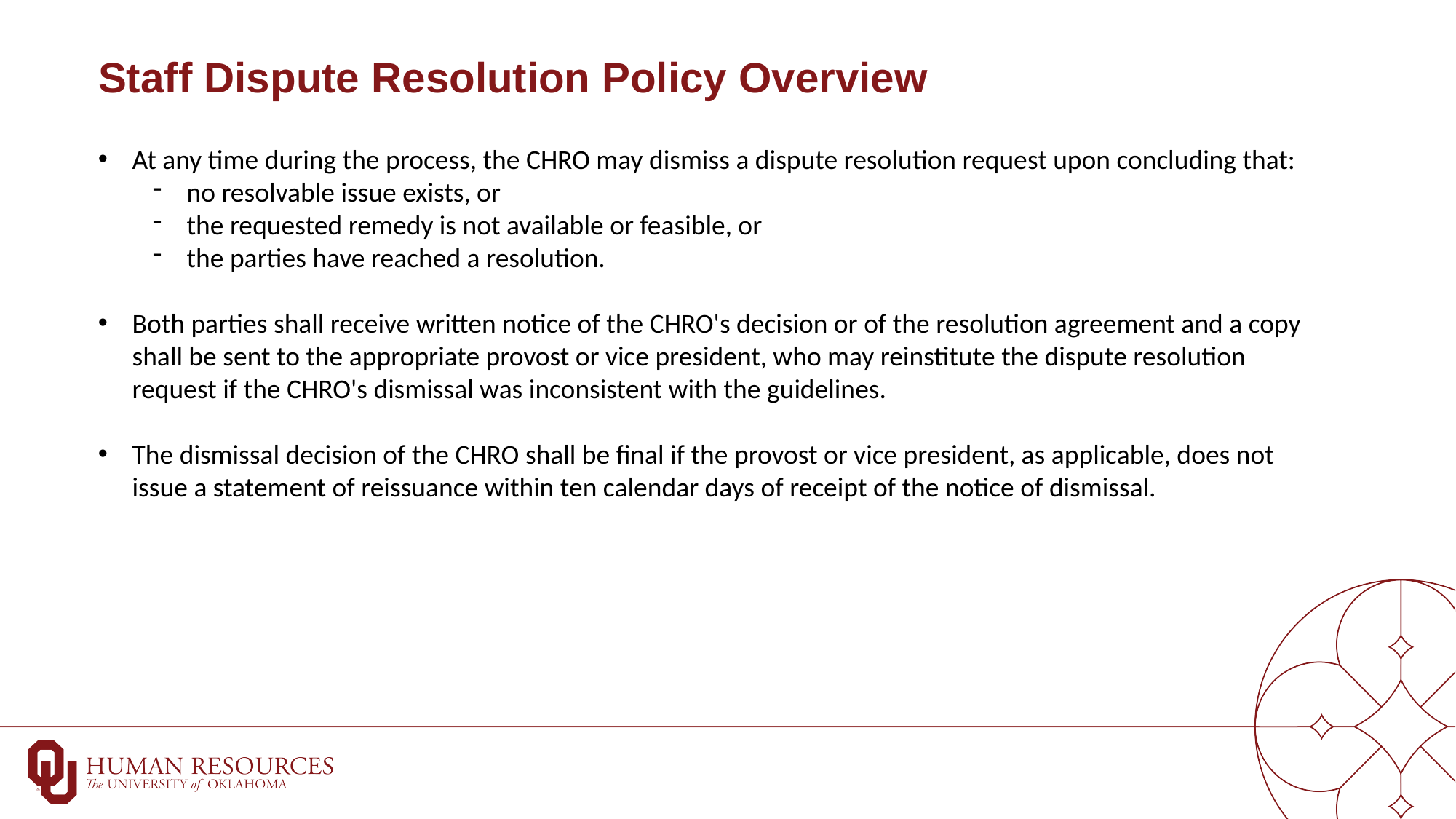

# Staff Dispute Resolution Policy Overview
At any time during the process, the CHRO may dismiss a dispute resolution request upon concluding that:
no resolvable issue exists, or
the requested remedy is not available or feasible, or
the parties have reached a resolution.

Both parties shall receive written notice of the CHRO's decision or of the resolution agreement and a copy shall be sent to the appropriate provost or vice president, who may reinstitute the dispute resolution request if the CHRO's dismissal was inconsistent with the guidelines.

The dismissal decision of the CHRO shall be final if the provost or vice president, as applicable, does not issue a statement of reissuance within ten calendar days of receipt of the notice of dismissal.